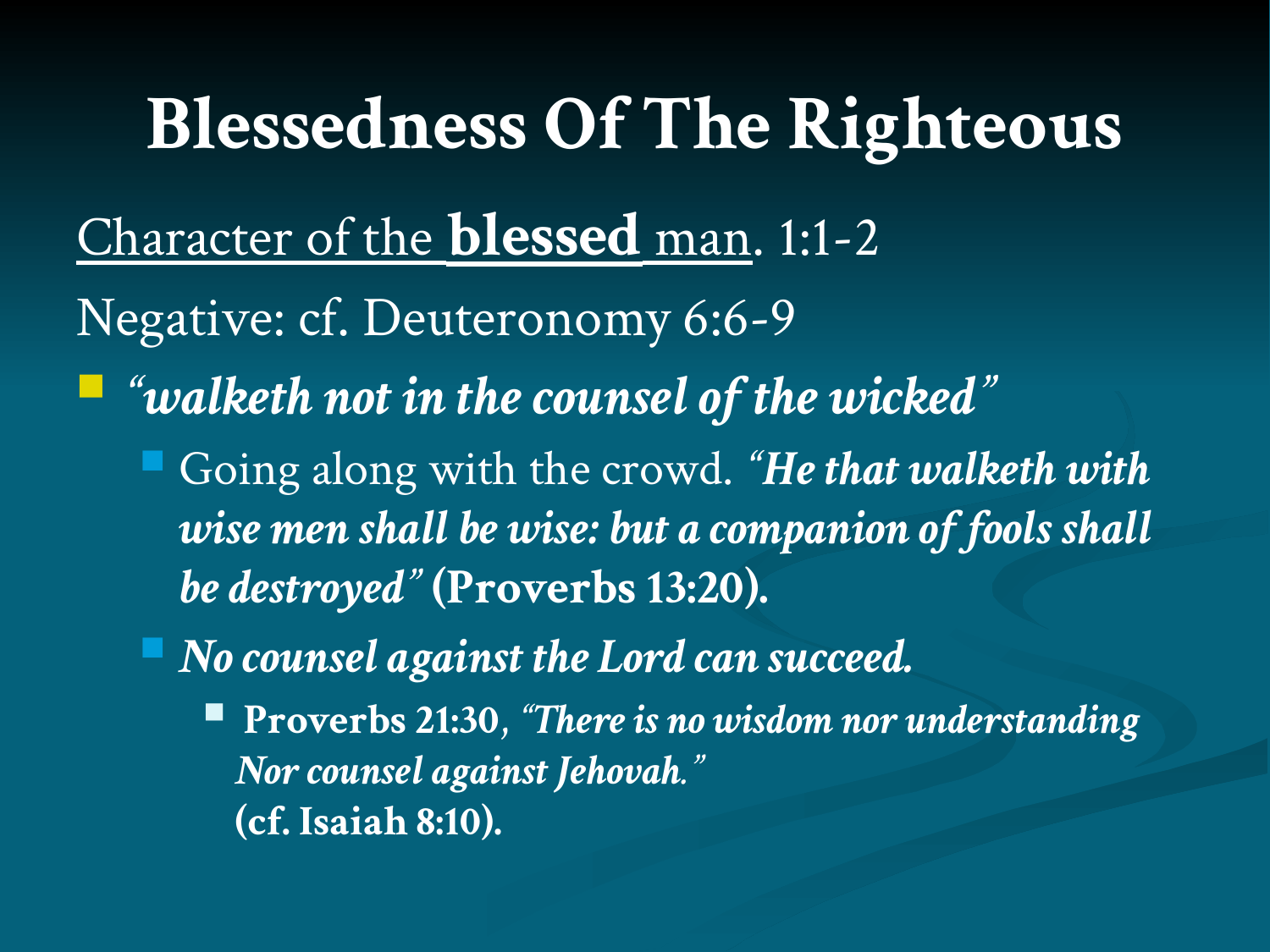

# Blessedness Of The Righteous
Character of the blessed man. 1:1-2
Negative: cf. Deuteronomy 6:6-9
“walketh not in the counsel of the wicked”
Going along with the crowd. “He that walketh with wise men shall be wise: but a companion of fools shall be destroyed” (Proverbs 13:20).
No counsel against the Lord can succeed.
 Proverbs 21:30, “There is no wisdom nor understanding Nor counsel against Jehovah.”
(cf. Isaiah 8:10).